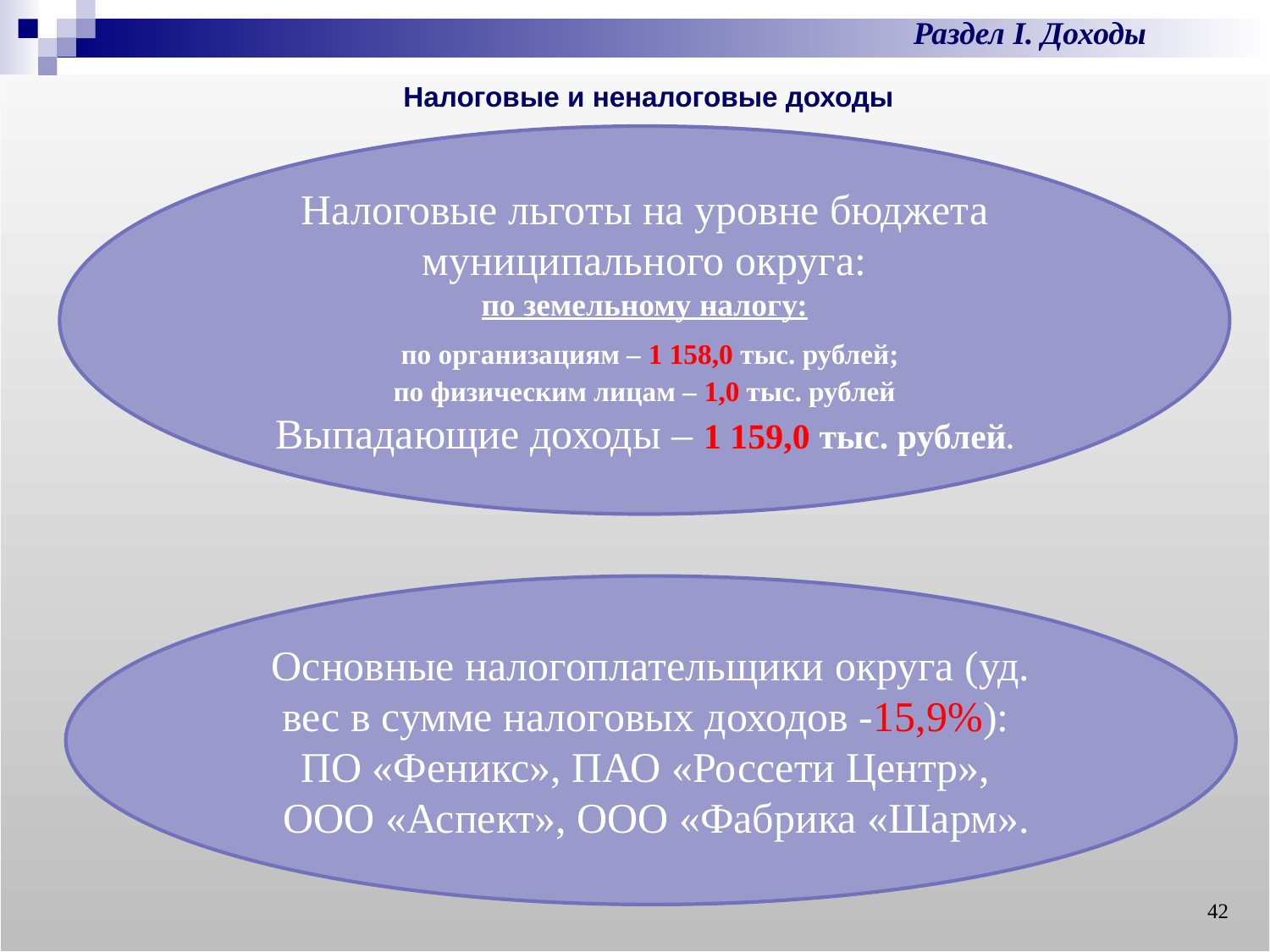

Раздел I. Доходы
Налоговые и неналоговые доходы

Налоговые льготы на уровне бюджета муниципального округа:
по земельному налогу:
 по организациям – 1 158,0 тыс. рублей;
по физическим лицам – 1,0 тыс. рублей
Выпадающие доходы – 1 159,0 тыс. рублей.
Основные налогоплательщики округа (уд. вес в сумме налоговых доходов -15,9%):
ПО «Феникс», ПАО «Россети Центр»,
 ООО «Аспект», ООО «Фабрика «Шарм».
42